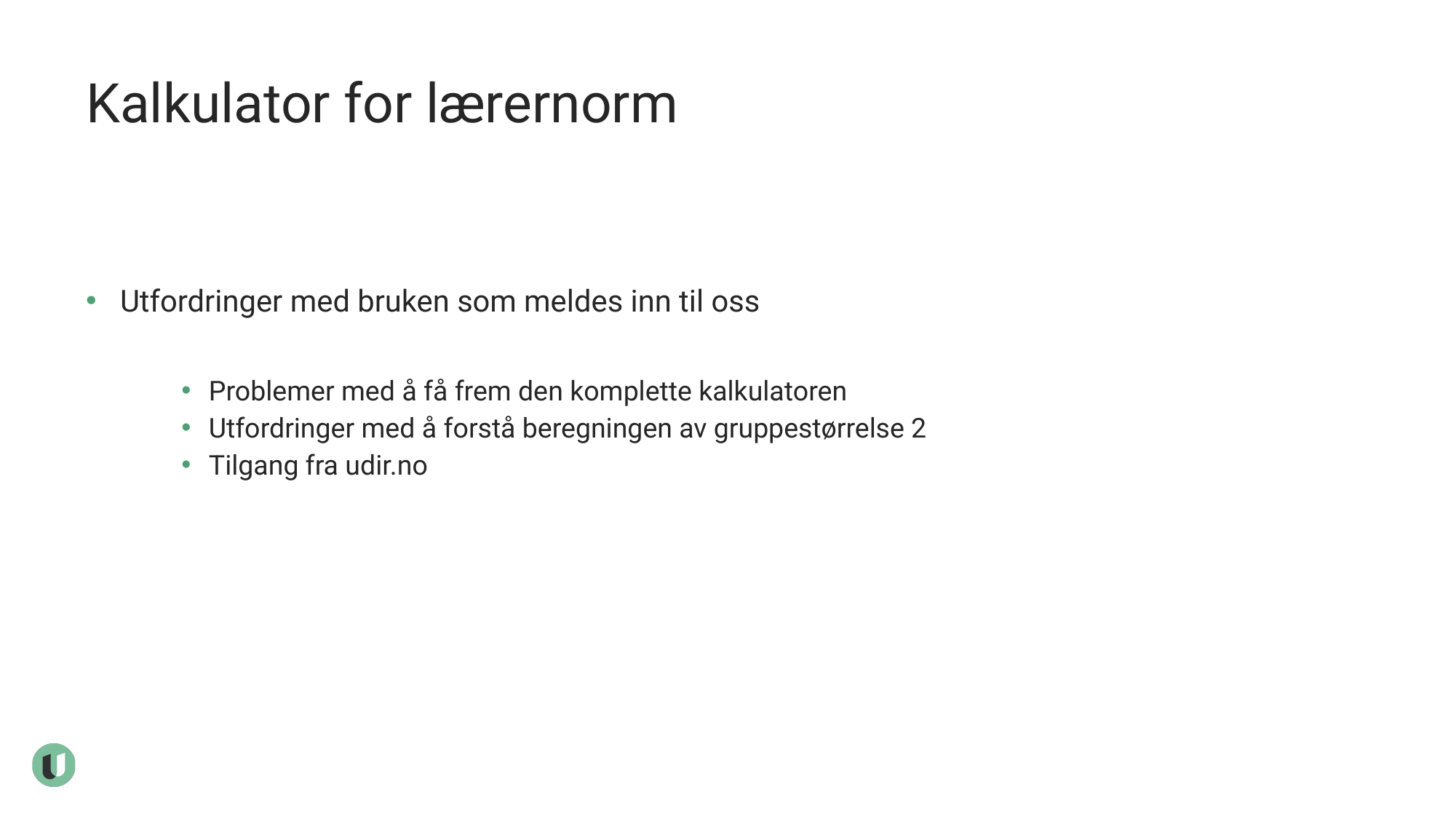

# Kalkulator for lærernorm

Utfordringer med bruken som meldes inn til oss

Problemer med å få frem den komplette kalkulatoren
Utfordringer med å forstå beregningen av gruppestørrelse 2
Tilgang fra udir.no